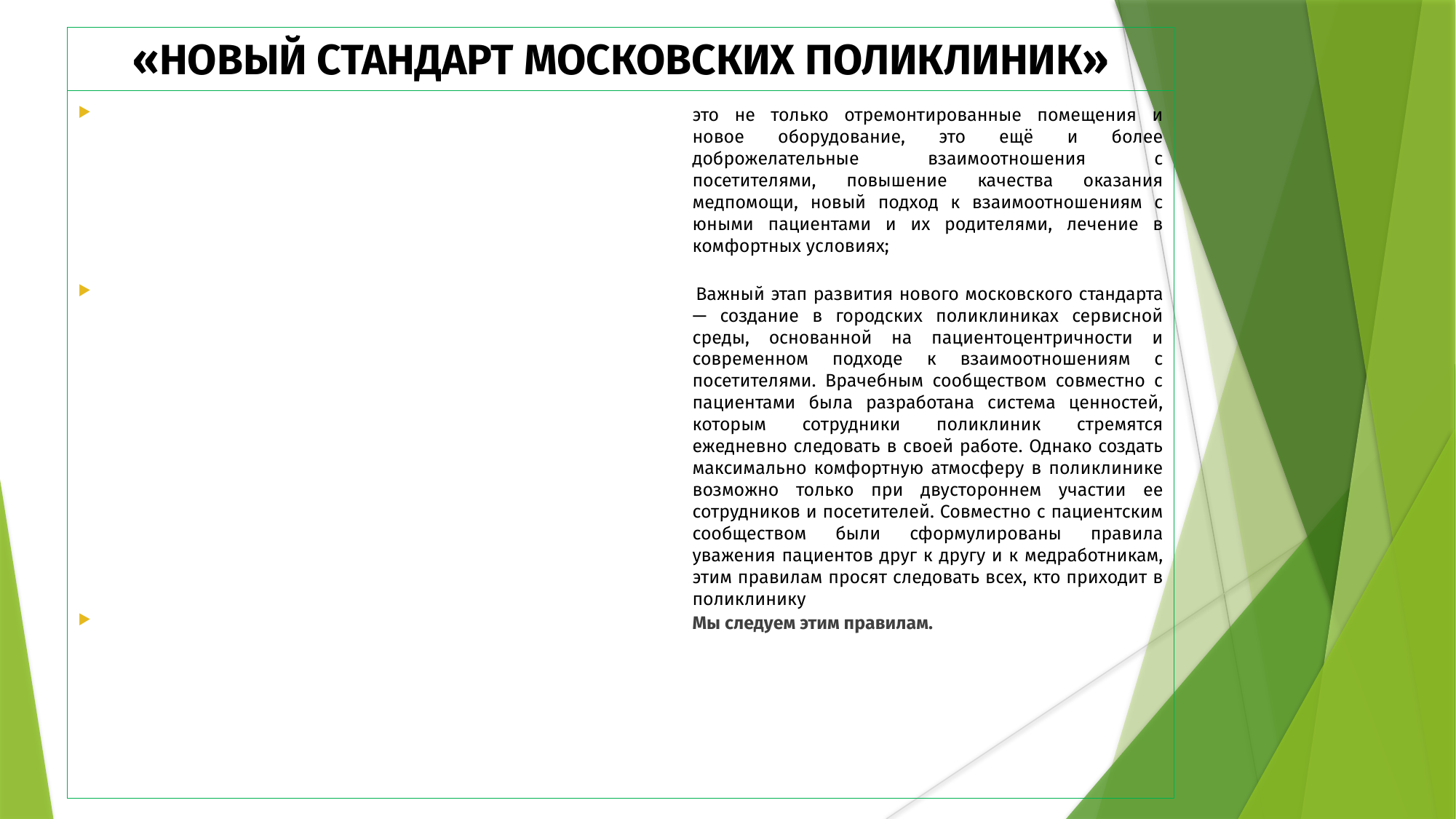

«Новый стандарт московских поликлиник»

это не только отремонтированные помещения и новое оборудование, это ещё и более доброжелательные взаимоотношения с посетителями, повышение качества оказания медпомощи, новый подход к взаимоотношениям с юными пациентами и их родителями, лечение в комфортных условиях;

	Важный этап развития нового московского стандарта — создание в городских поликлиниках сервисной среды, основанной на пациентоцентричности и современном подходе к взаимоотношениям с посетителями. Врачебным сообществом совместно с пациентами была разработана система ценностей, которым сотрудники поликлиник стремятся ежедневно следовать в своей работе. Однако создать максимально комфортную атмосферу в поликлинике возможно только при двустороннем участии ее сотрудников и посетителей. Совместно с пациентским сообществом были сформулированы правила уважения пациентов друг к другу и к медработникам, этим правилам просят следовать всех, кто приходит в поликлинику
Мы следуем этим правилам.